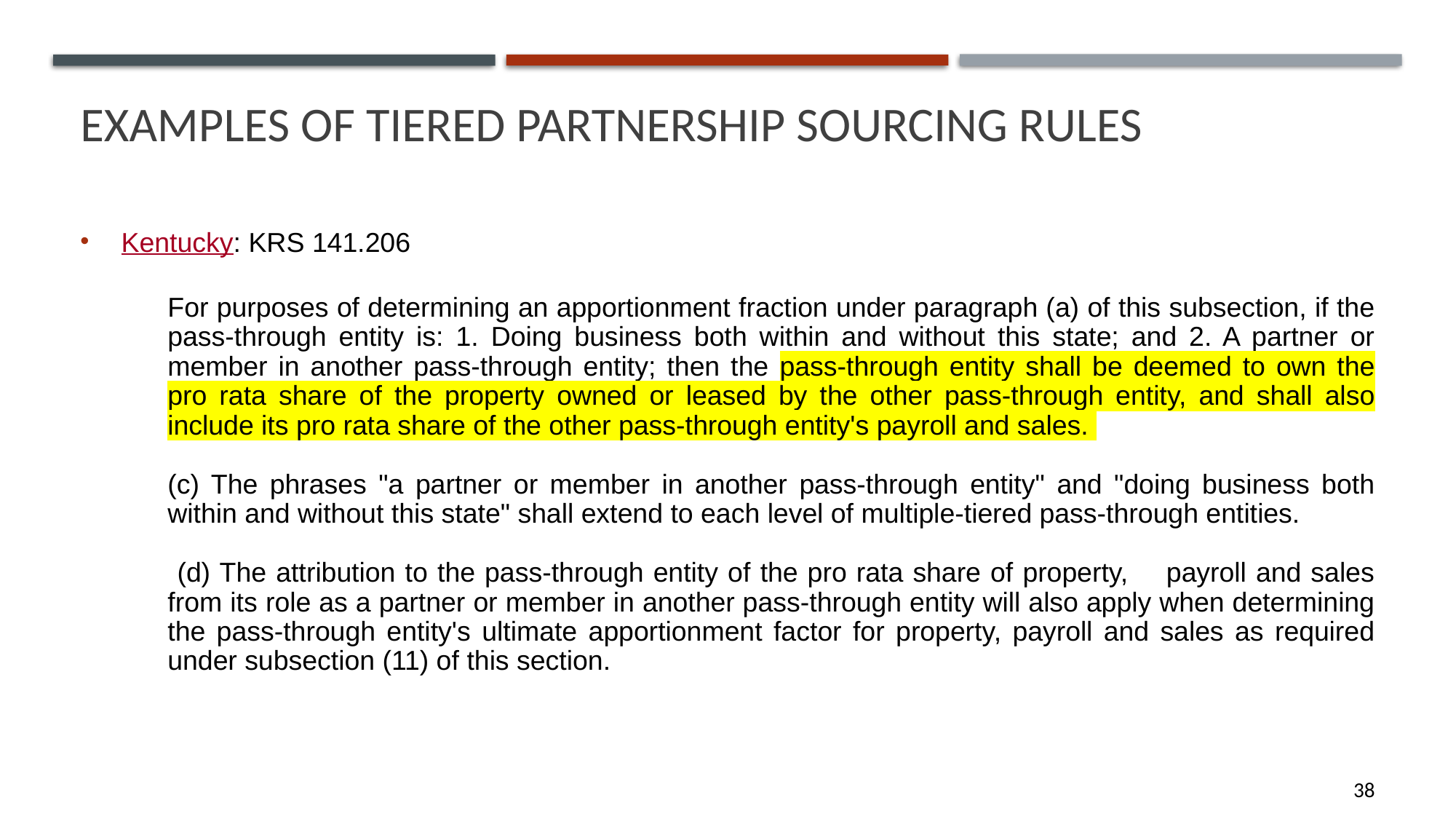

# Examples of tiered partnership sourcing rules
Kentucky: KRS 141.206

For purposes of determining an apportionment fraction under paragraph (a) of this subsection, if the pass-through entity is: 1. Doing business both within and without this state; and 2. A partner or member in another pass-through entity; then the pass-through entity shall be deemed to own the pro rata share of the property owned or leased by the other pass-through entity, and shall also include its pro rata share of the other pass-through entity's payroll and sales.

(c) The phrases "a partner or member in another pass-through entity" and "doing business both within and without this state" shall extend to each level of multiple-tiered pass-through entities.

 (d) The attribution to the pass-through entity of the pro rata share of property,    payroll and sales from its role as a partner or member in another pass-through entity will also apply when determining the pass-through entity's ultimate apportionment factor for property, payroll and sales as required under subsection (11) of this section.

38